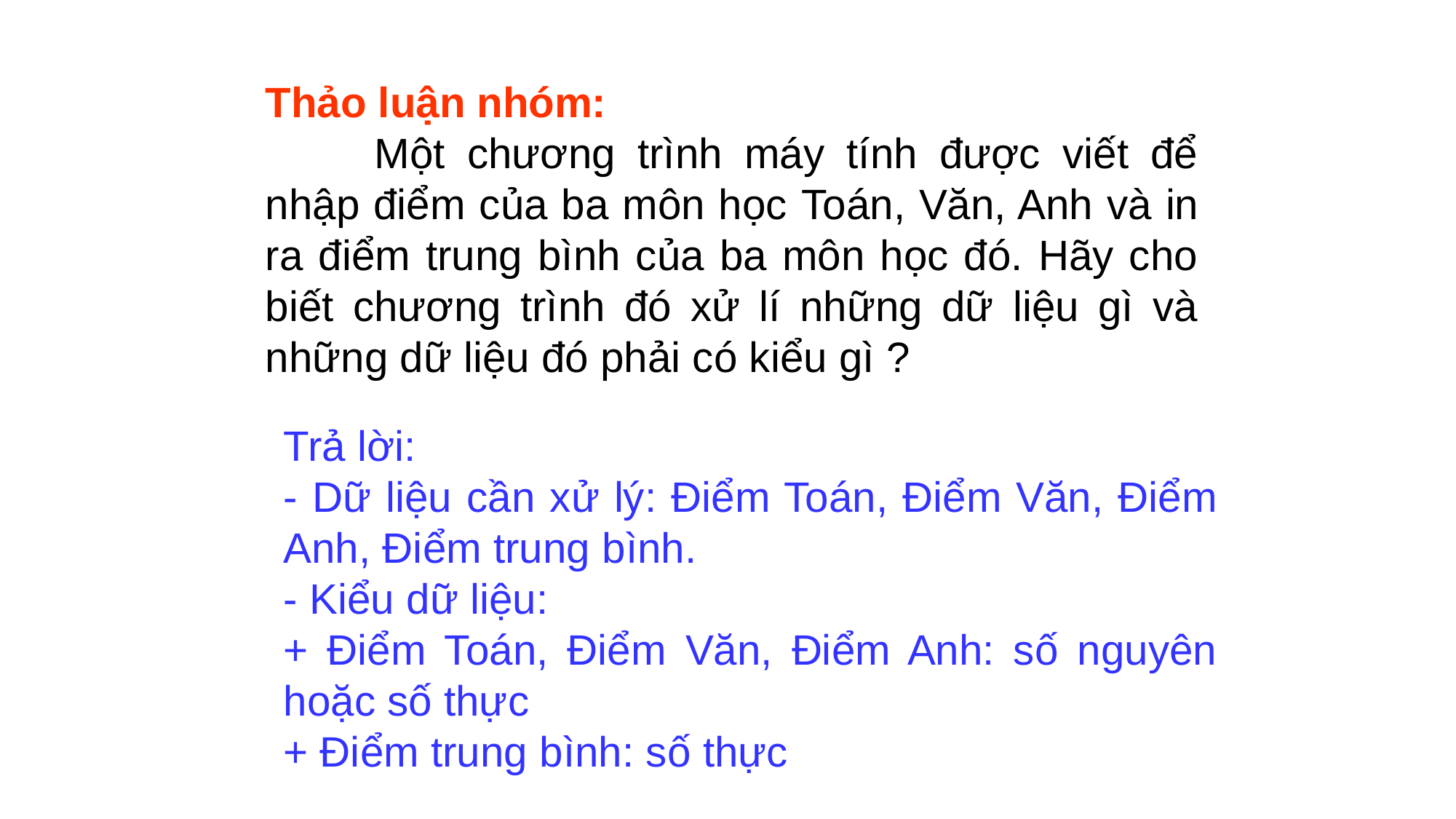

Thảo luận nhóm:
	Một chương trình máy tính được viết để nhập điểm của ba môn học Toán, Văn, Anh và in ra điểm trung bình của ba môn học đó. Hãy cho biết chương trình đó xử lí những dữ liệu gì và những dữ liệu đó phải có kiểu gì ?
Trả lời:
- Dữ liệu cần xử lý: Điểm Toán, Điểm Văn, Điểm Anh, Điểm trung bình.
- Kiểu dữ liệu:
+ Điểm Toán, Điểm Văn, Điểm Anh: số nguyên hoặc số thực
+ Điểm trung bình: số thực